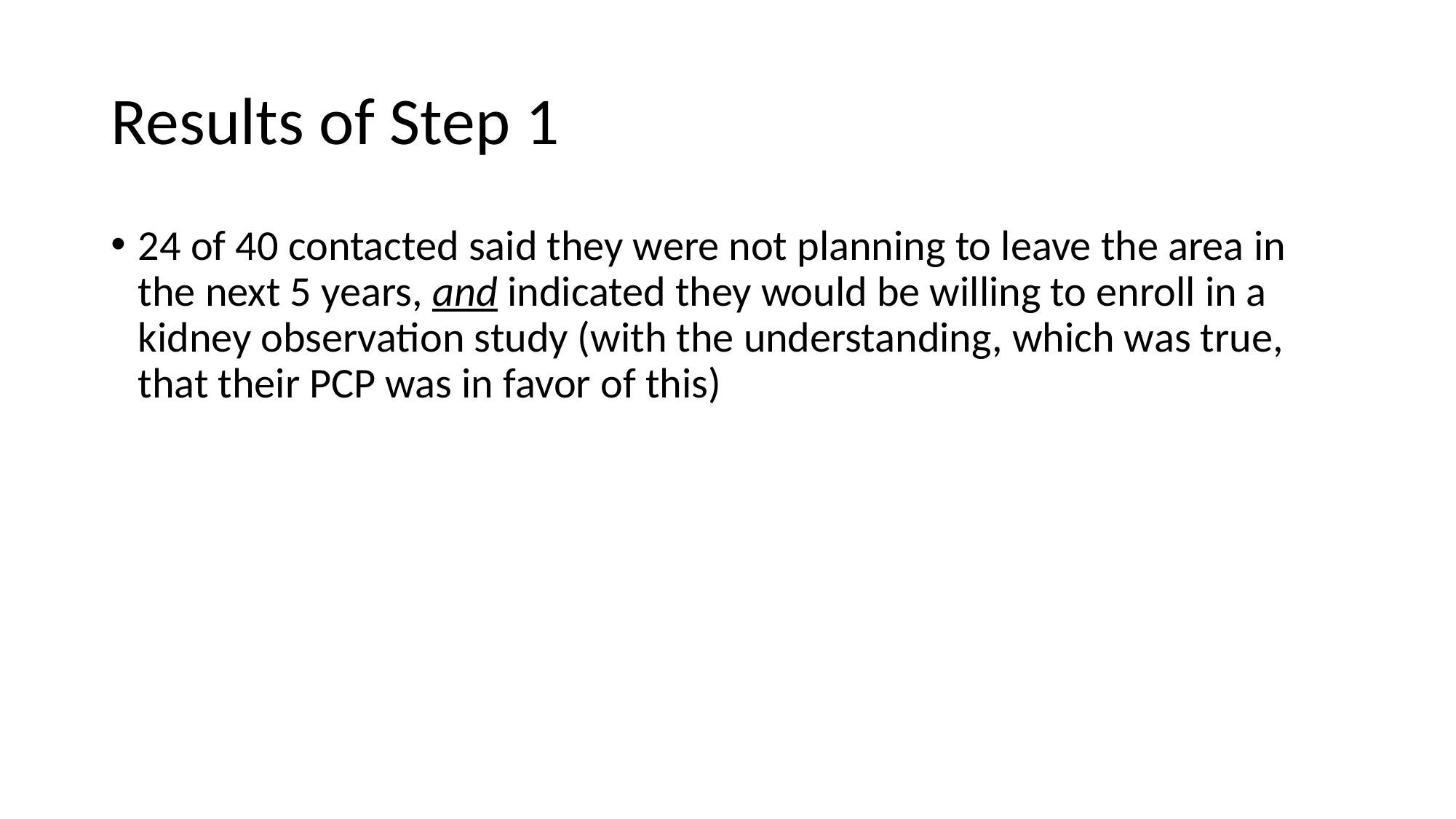

# Results of Step 1
24 of 40 contacted said they were not planning to leave the area in the next 5 years, and indicated they would be willing to enroll in a kidney observation study (with the understanding, which was true, that their PCP was in favor of this)